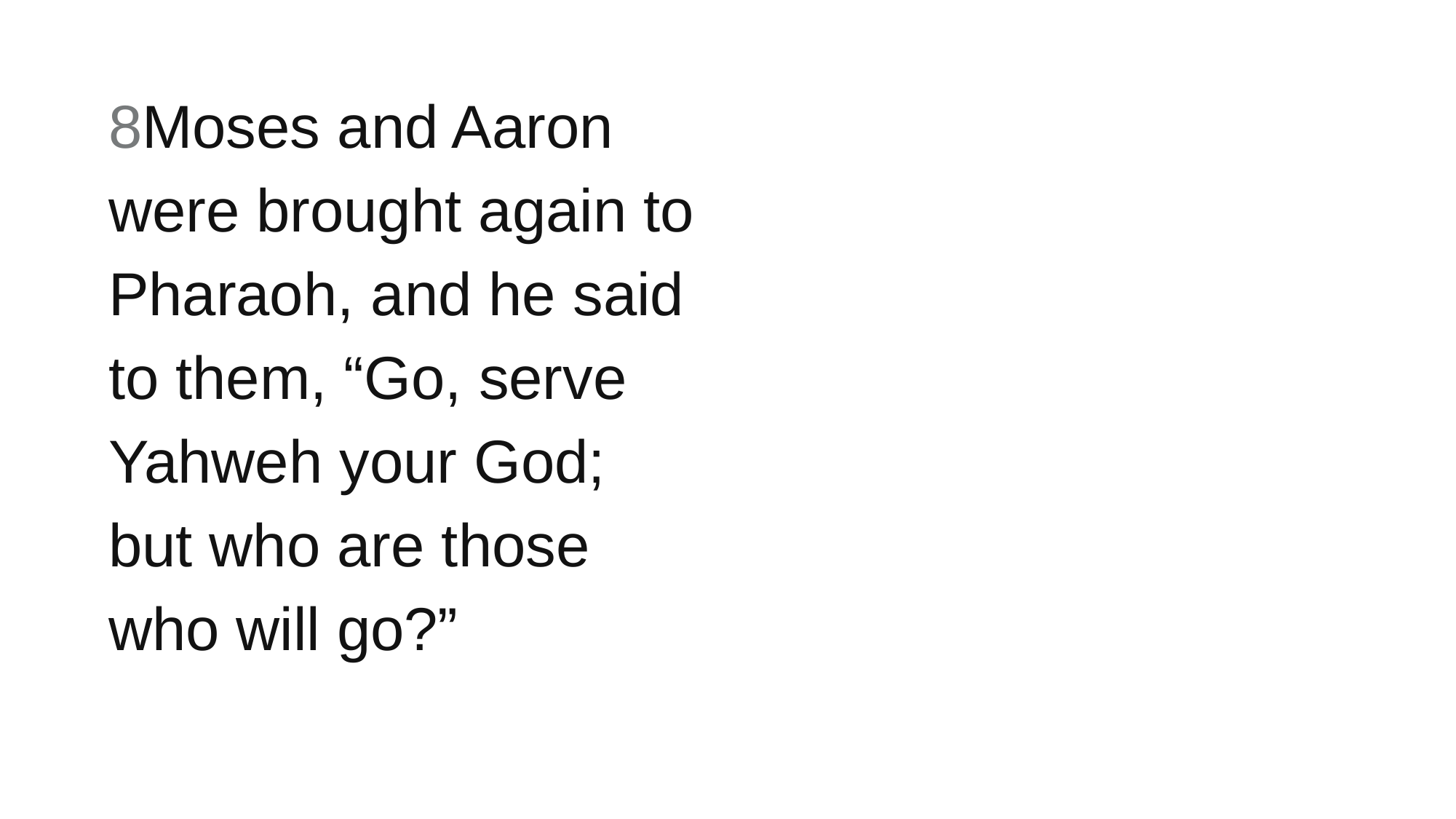

8Moses and Aaron were brought again to Pharaoh, and he said to them, “Go, serve Yahweh your God; but who are those who will go?”